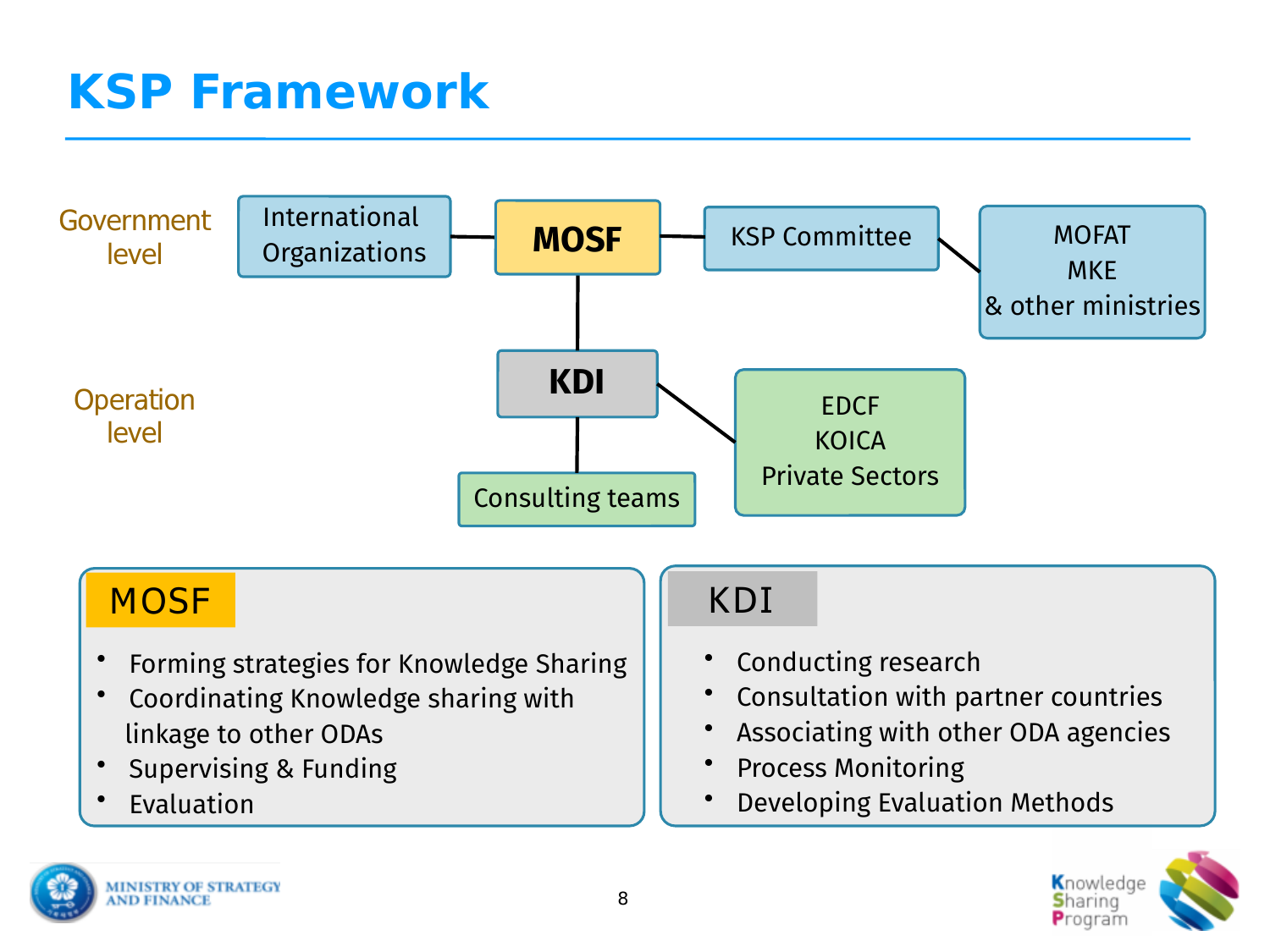

KSP Framework
Government level
International
Organizations

MOSF
MOFAT
MKE
& other ministries
KSP Committee
KDI
EDCF
KOICA
Private Sectors
Operation level
Operational level
Consulting teams

Conducting research
Consultation with partner countries
Associating with other ODA agencies
Process Monitoring
Developing Evaluation Methods

Forming strategies for Knowledge Sharing
Coordinating Knowledge sharing with
    linkage to other ODAs
Supervising & Funding
Evaluation
KDI
MOSF
8